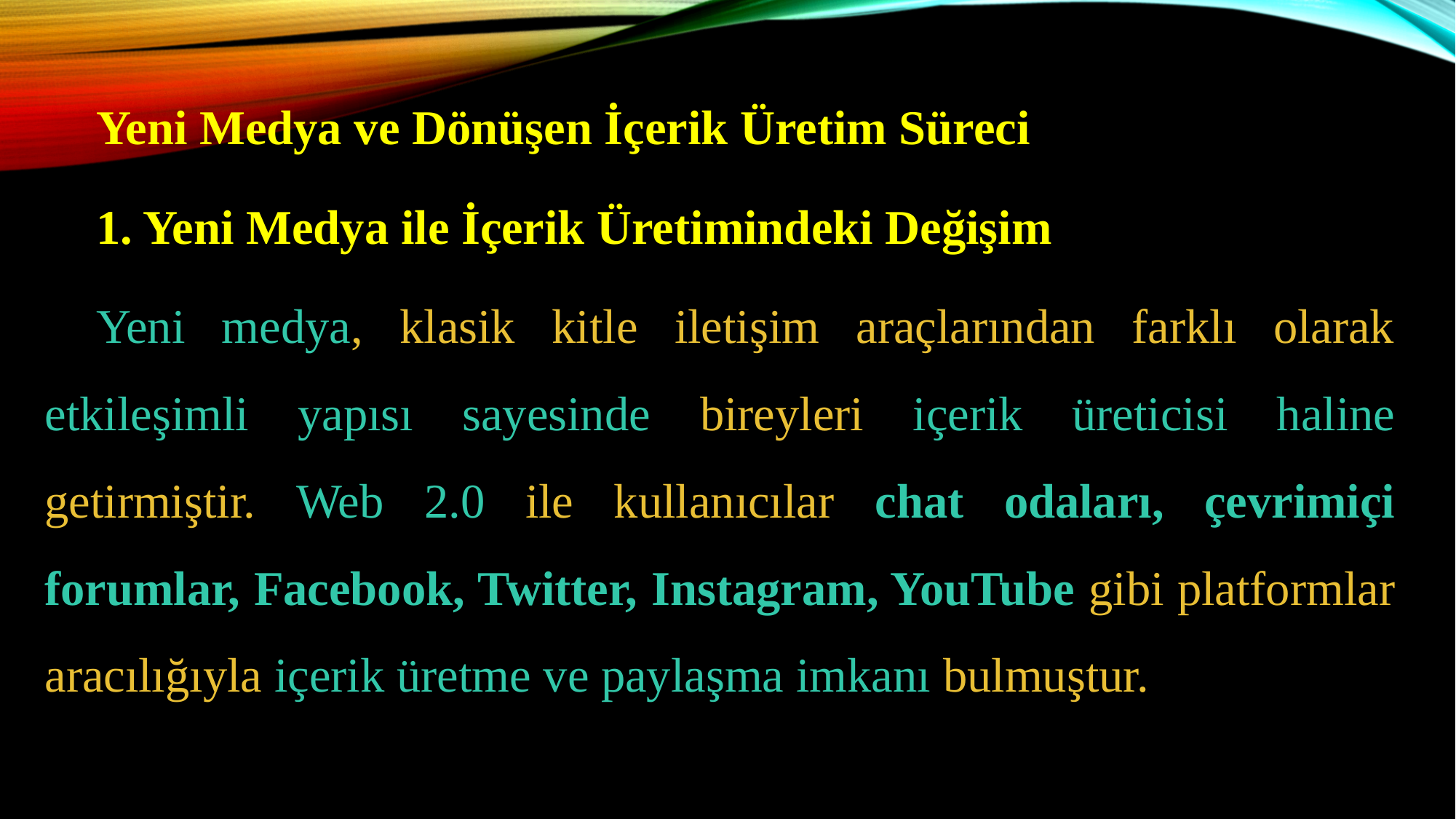

Yeni Medya ve Dönüşen İçerik Üretim Süreci
1. Yeni Medya ile İçerik Üretimindeki Değişim
Yeni medya, klasik kitle iletişim araçlarından farklı olarak etkileşimli yapısı sayesinde bireyleri içerik üreticisi haline getirmiştir. Web 2.0 ile kullanıcılar chat odaları, çevrimiçi forumlar, Facebook, Twitter, Instagram, YouTube gibi platformlar aracılığıyla içerik üretme ve paylaşma imkanı bulmuştur.